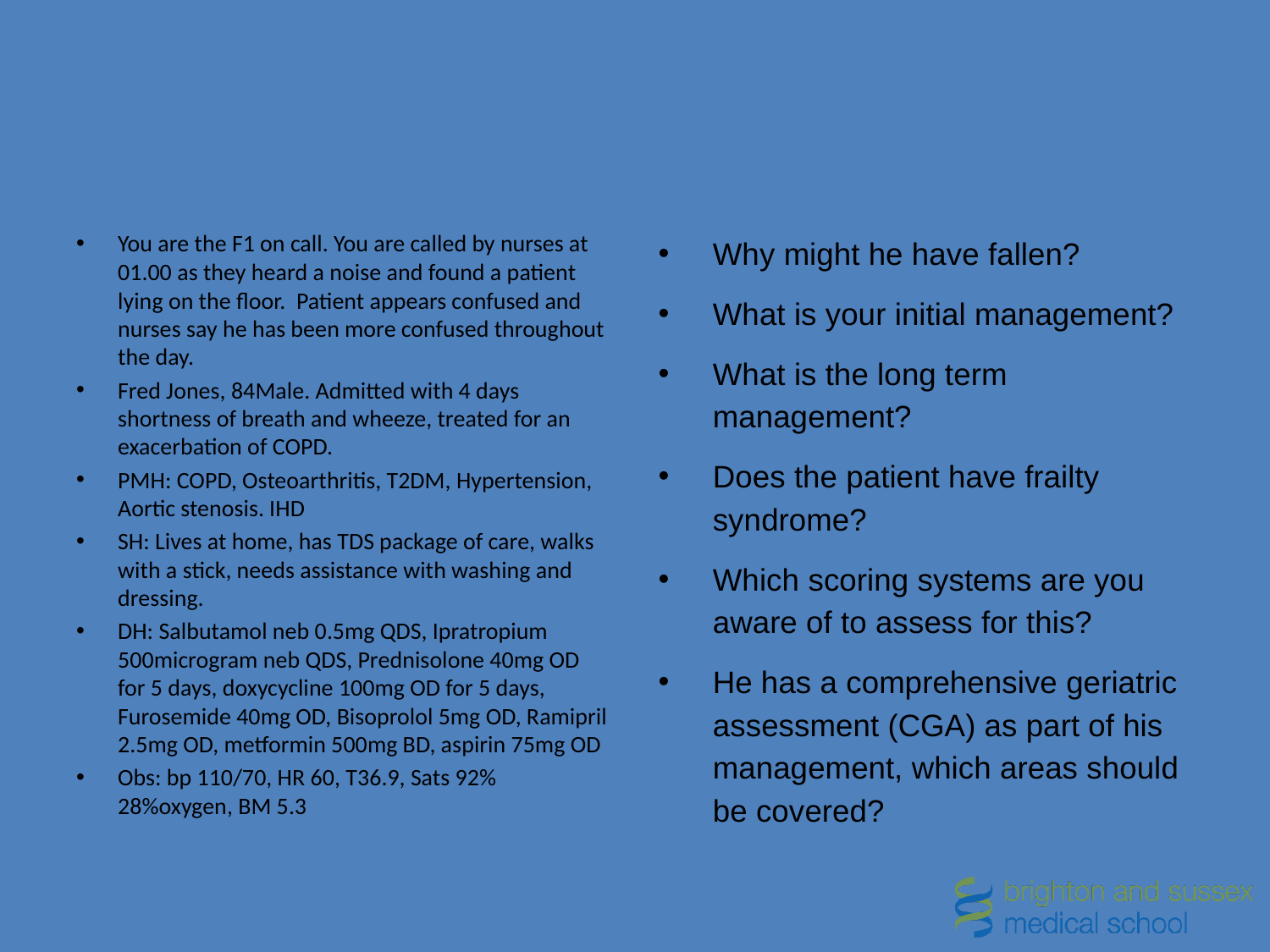

#
You are the F1 on call. You are called by nurses at 01.00 as they heard a noise and found a patient lying on the floor.  Patient appears confused and nurses say he has been more confused throughout the day.
Fred Jones, 84Male. Admitted with 4 days shortness of breath and wheeze, treated for an exacerbation of COPD.
PMH: COPD, Osteoarthritis, T2DM, Hypertension, Aortic stenosis. IHD
SH: Lives at home, has TDS package of care, walks with a stick, needs assistance with washing and dressing.
DH: Salbutamol neb 0.5mg QDS, Ipratropium 500microgram neb QDS, Prednisolone 40mg OD for 5 days, doxycycline 100mg OD for 5 days,  Furosemide 40mg OD, Bisoprolol 5mg OD, Ramipril 2.5mg OD, metformin 500mg BD, aspirin 75mg OD
Obs: bp 110/70, HR 60, T36.9, Sats 92% 28%oxygen, BM 5.3

Why might he have fallen?
What is your initial management?
What is the long term management?
Does the patient have frailty syndrome?
Which scoring systems are you aware of to assess for this?
He has a comprehensive geriatric assessment (CGA) as part of his management, which areas should be covered?